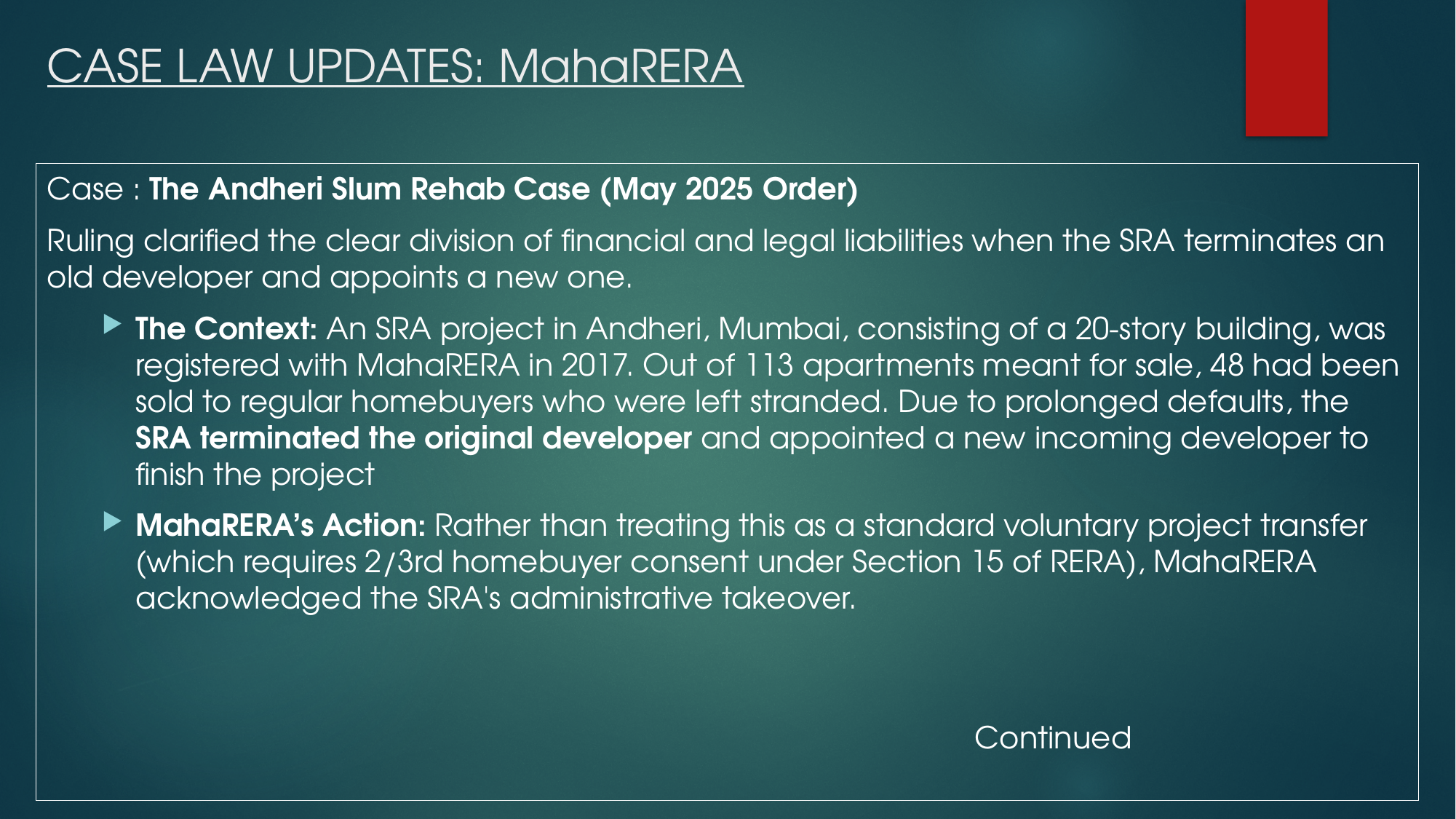

# CASE LAW UPDATES: MahaRERA
Case : The Andheri Slum Rehab Case (May 2025 Order)
Ruling clarified the clear division of financial and legal liabilities when the SRA terminates an old developer and appoints a new one.
The Context: An SRA project in Andheri, Mumbai, consisting of a 20-story building, was registered with MahaRERA in 2017. Out of 113 apartments meant for sale, 48 had been sold to regular homebuyers who were left stranded. Due to prolonged defaults, the SRA terminated the original developer and appointed a new incoming developer to finish the project
MahaRERA’s Action: Rather than treating this as a standard voluntary project transfer (which requires 2/3rd homebuyer consent under Section 15 of RERA), MahaRERA acknowledged the SRA's administrative takeover.

																			Continued